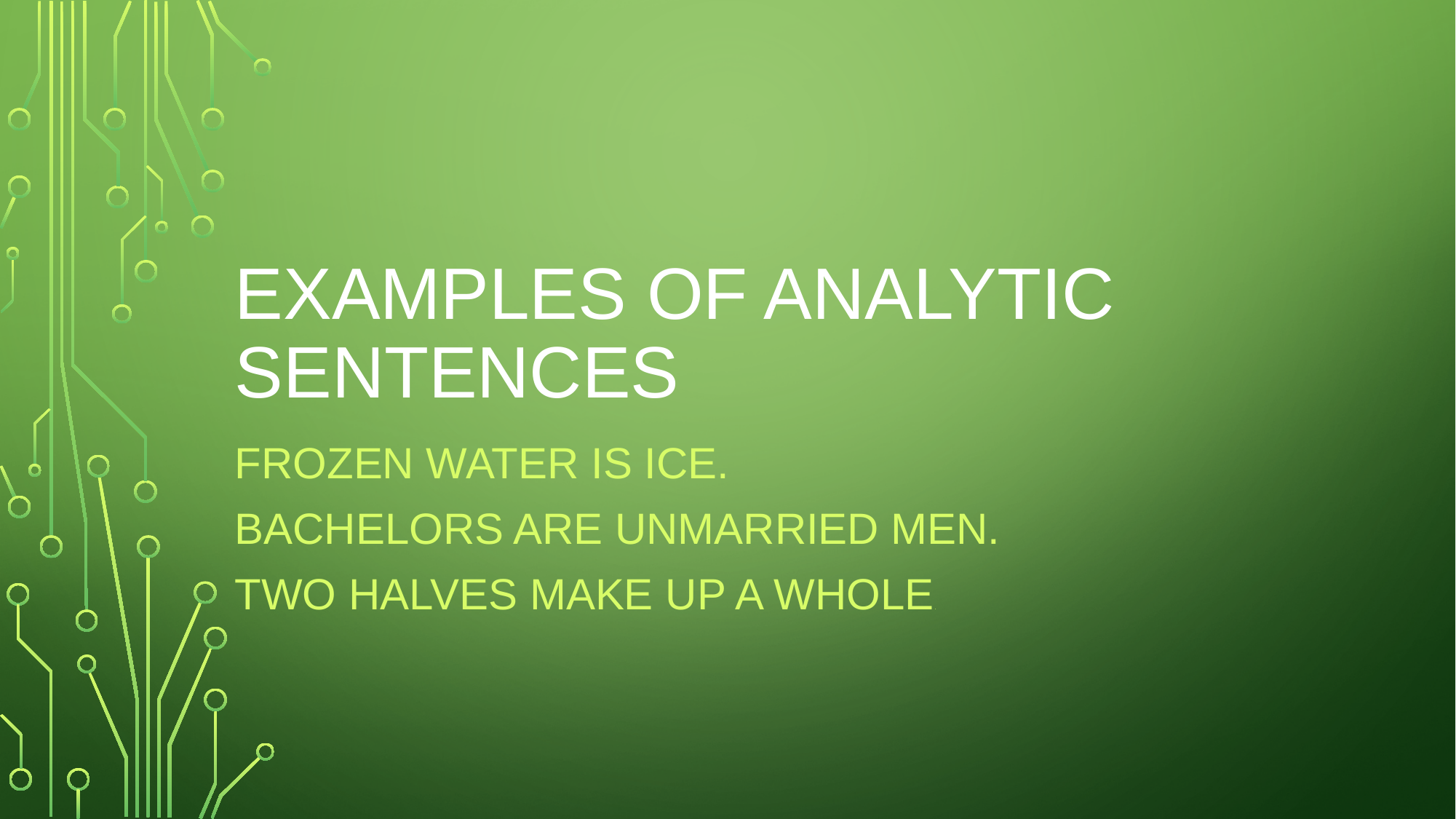

# EXAMPLES OF ANALYTIC SENTENCES
Frozen water is ice.
Bachelors are unmarried men.
Two halves make up a whole.